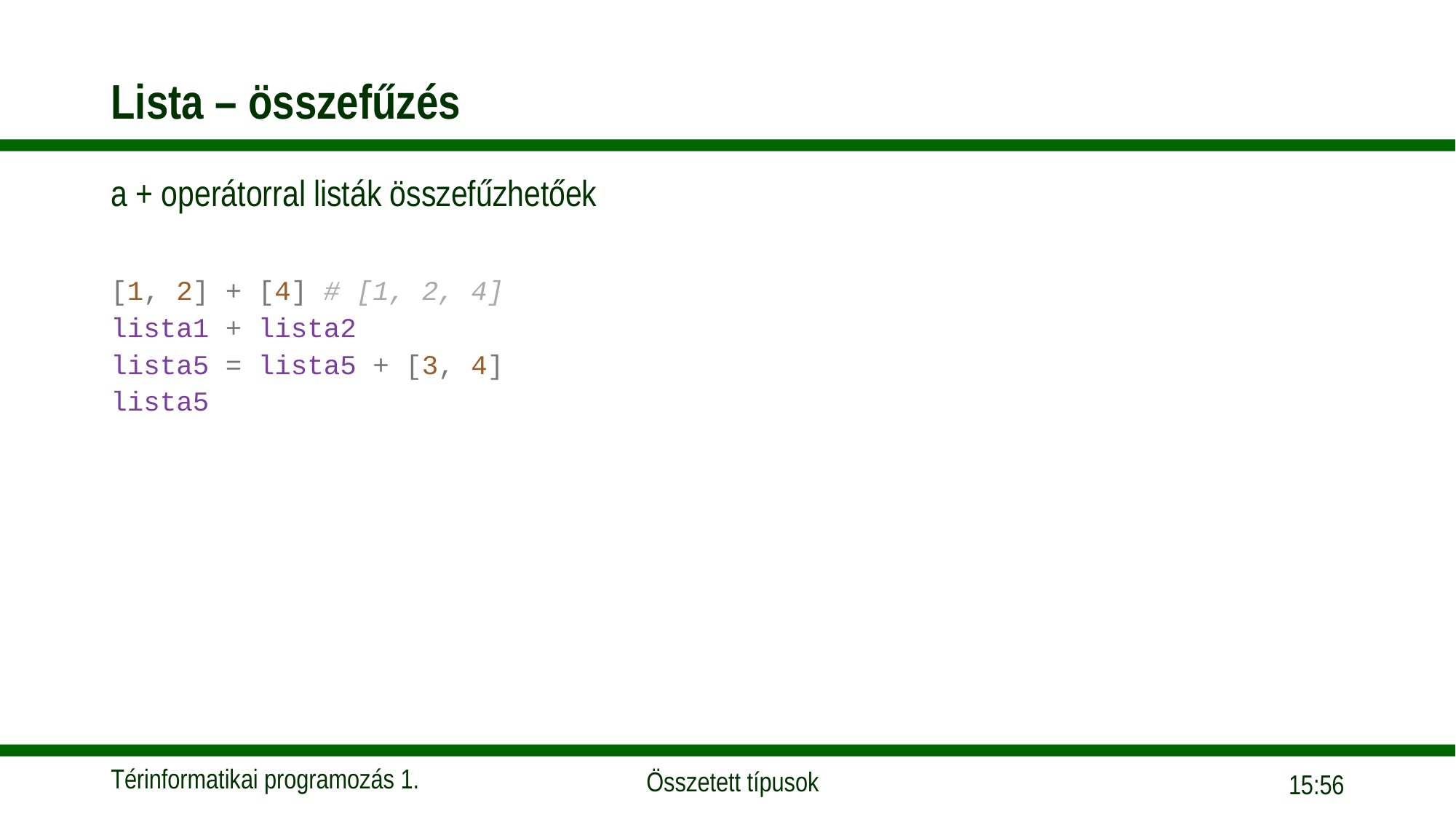

# Lista – összefűzés
a + operátorral listák összefűzhetőek

[1, 2] + [4] # [1, 2, 4]
lista1 + lista2
lista5 = lista5 + [3, 4]
lista5
15:56